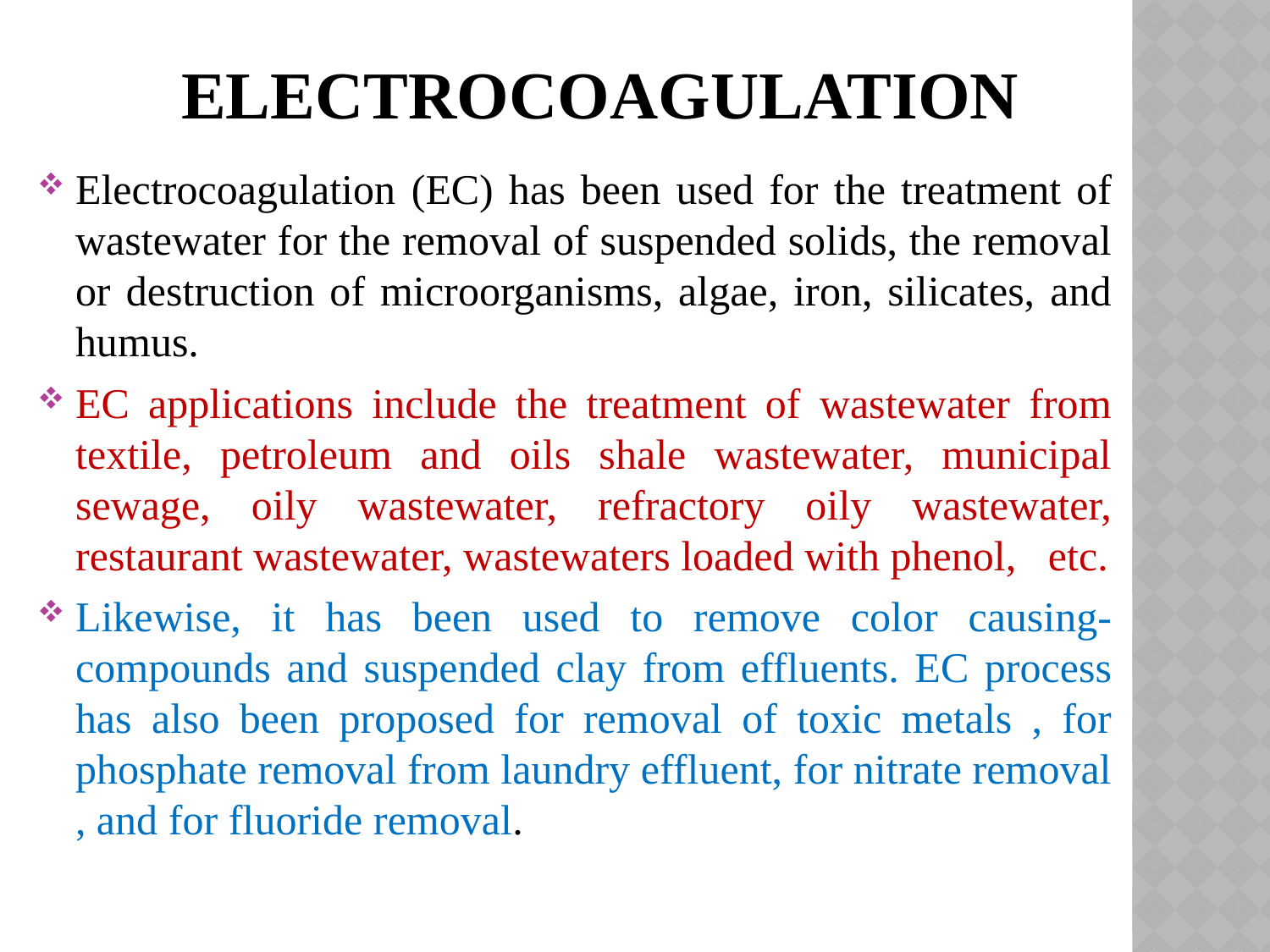

# ELECTROCOAGULATION
Electrocoagulation (EC) has been used for the treatment of wastewater for the removal of suspended solids, the removal or destruction of microorganisms, algae, iron, silicates, and humus.
EC applications include the treatment of wastewater from textile, petroleum and oils shale wastewater, municipal sewage, oily wastewater, refractory oily wastewater, restaurant wastewater, wastewaters loaded with phenol,   etc.
Likewise, it has been used to remove color causing-compounds and suspended clay from effluents. EC process has also been proposed for removal of toxic metals , for phosphate removal from laundry effluent, for nitrate removal , and for fluoride removal.